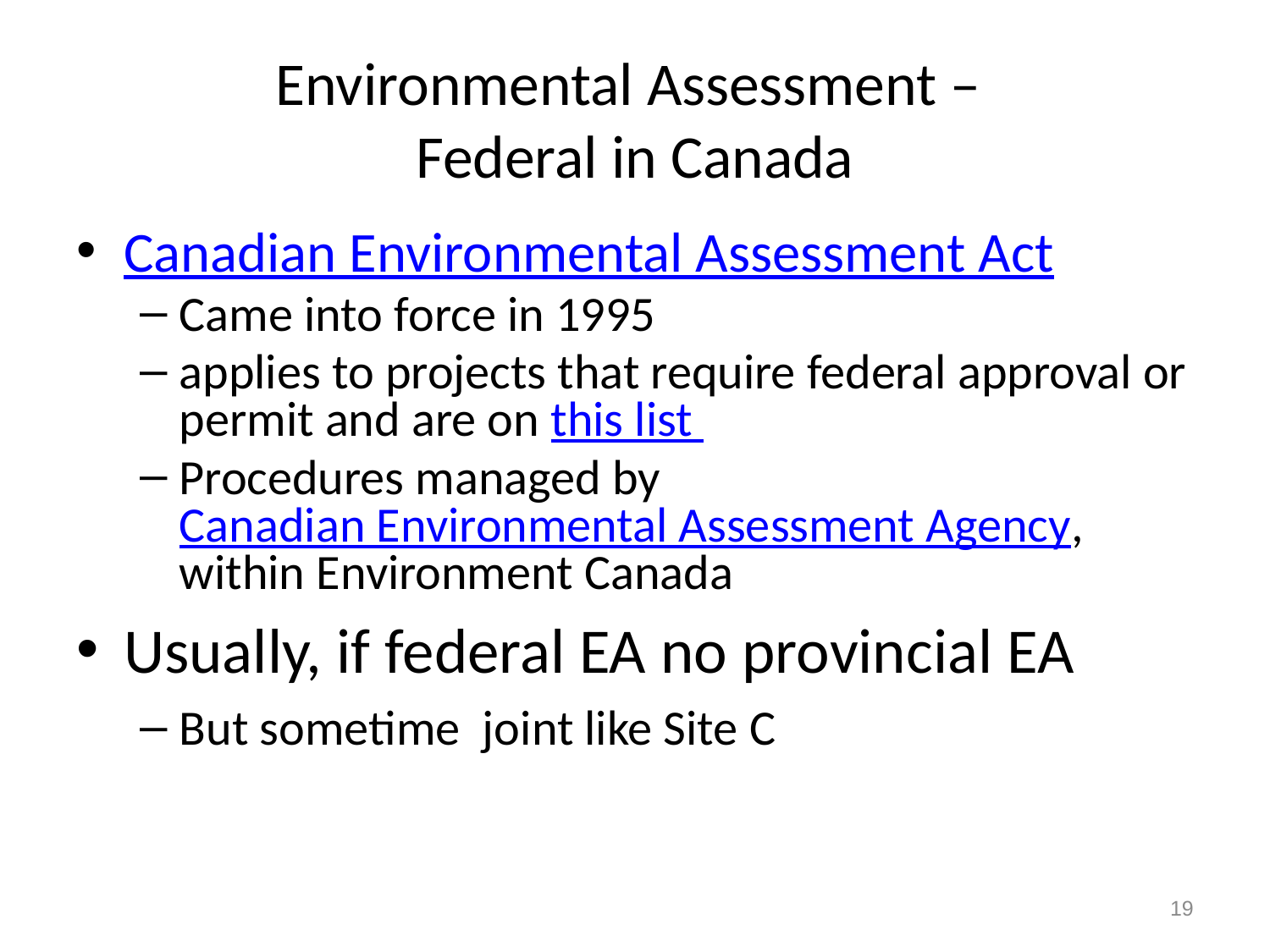

# Environmental Assessment – Federal in Canada
Canadian Environmental Assessment Act
Came into force in 1995
applies to projects that require federal approval or permit and are on this list
Procedures managed by Canadian Environmental Assessment Agency, within Environment Canada
Usually, if federal EA no provincial EA
But sometime  joint like Site C

19